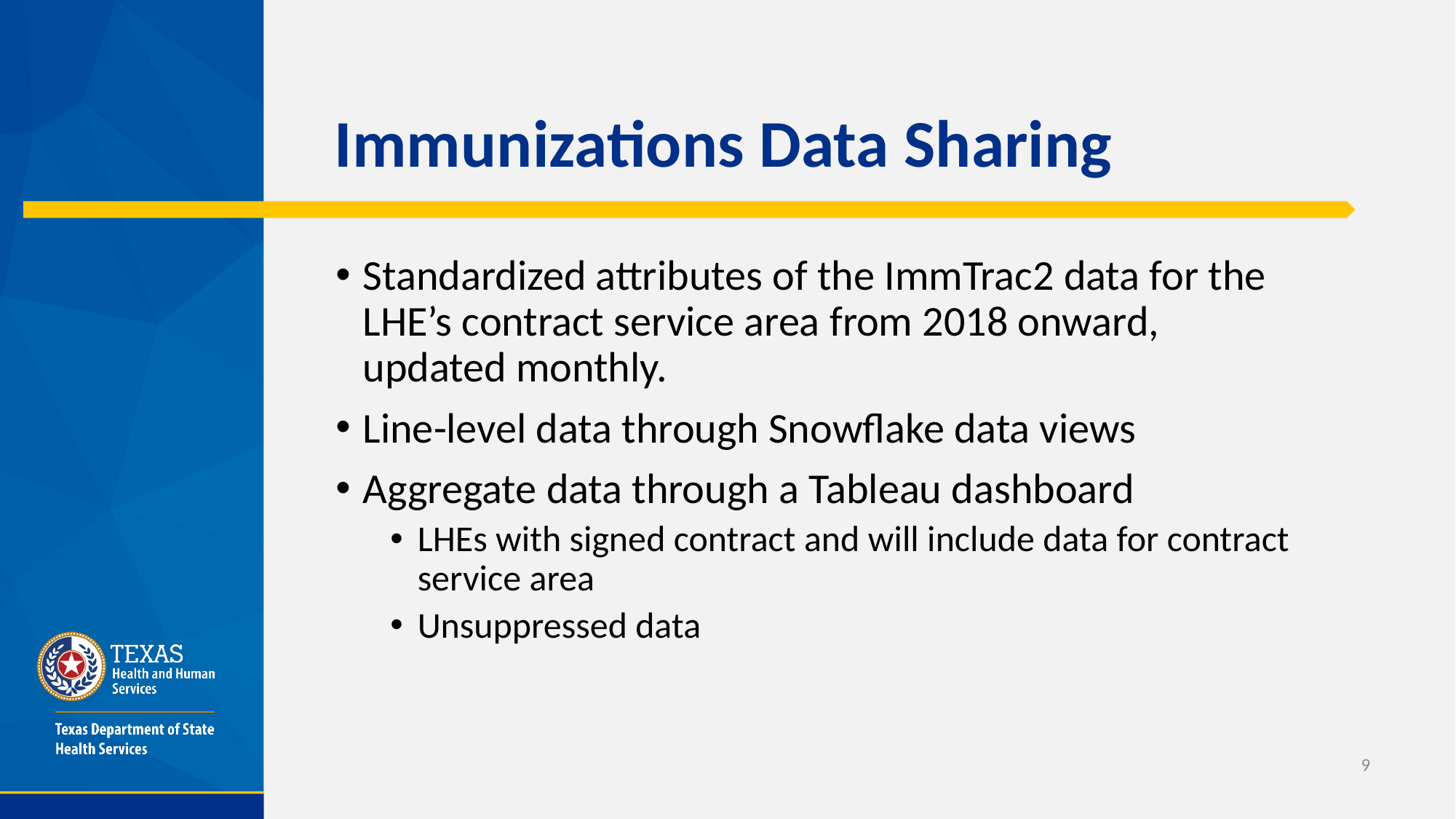

# Immunizations Data Sharing

Standardized attributes of the ImmTrac2 data for the LHE’s contract service area from 2018 onward, updated monthly.
Line-level data through Snowflake data views
Aggregate data through a Tableau dashboard
LHEs with signed contract and will include data for contract service area
Unsuppressed data

9